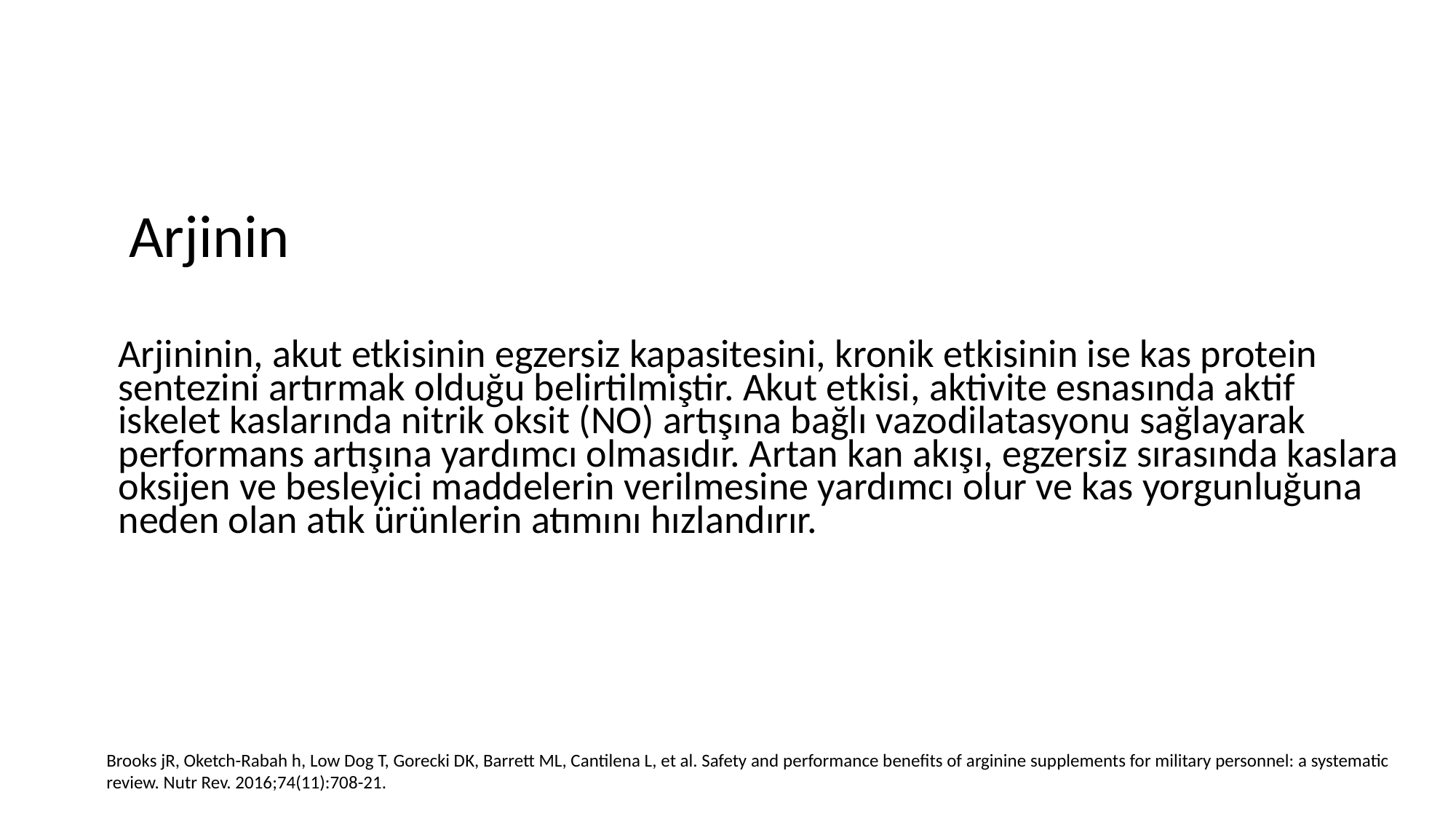

# Arjinin
Arjininin, akut etkisinin egzersiz kapasitesini, kronik etkisinin ise kas protein sentezini artırmak olduğu belirtilmiştir. Akut etkisi, aktivite esnasında aktif iskelet kaslarında nitrik oksit (NO) artışına bağlı vazodilatasyonu sağlayarak performans artışına yardımcı olmasıdır. Artan kan akışı, egzersiz sırasında kaslara oksijen ve besleyici maddelerin verilmesine yardımcı olur ve kas yorgunluğuna neden olan atık ürünlerin atımını hızlandırır.

Brooks jR, Oketch-Rabah h, Low Dog T, Gorecki DK, Barrett ML, Cantilena L, et al. Safety and performance benefits of arginine supplements for military personnel: a systematic review. Nutr Rev. 2016;74(11):708-21.